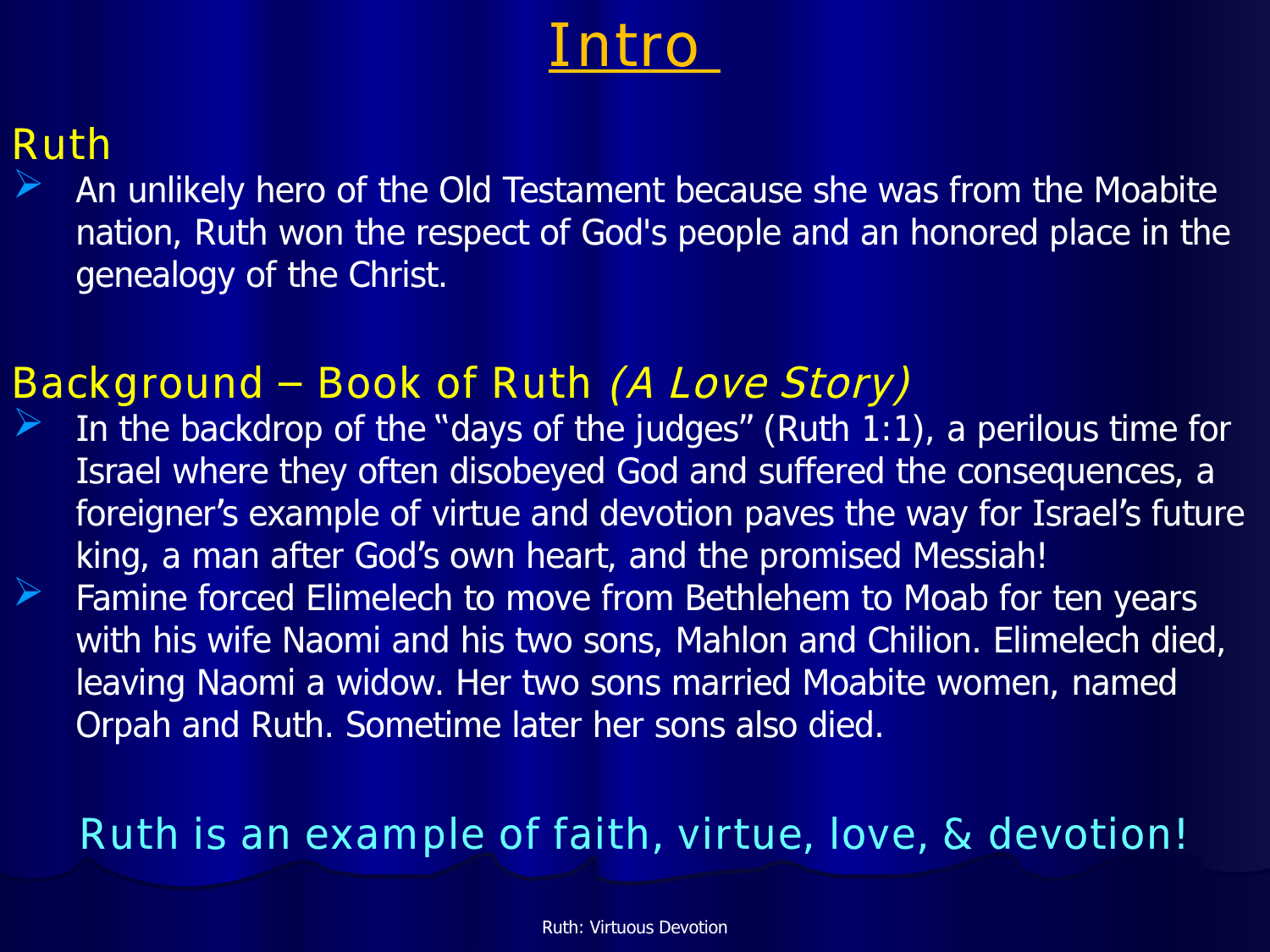

# Intro
Ruth
An unlikely hero of the Old Testament because she was from the Moabite nation, Ruth won the respect of God's people and an honored place in the genealogy of the Christ.
Background – Book of Ruth (A Love Story)
In the backdrop of the “days of the judges” (Ruth 1:1), a perilous time for Israel where they often disobeyed God and suffered the consequences, a foreigner’s example of virtue and devotion paves the way for Israel’s future king, a man after God’s own heart, and the promised Messiah!
Famine forced Elimelech to move from Bethlehem to Moab for ten years with his wife Naomi and his two sons, Mahlon and Chilion. Elimelech died, leaving Naomi a widow. Her two sons married Moabite women, named Orpah and Ruth. Sometime later her sons also died.
Ruth is an example of faith, virtue, love, & devotion!
Ruth: Virtuous Devotion